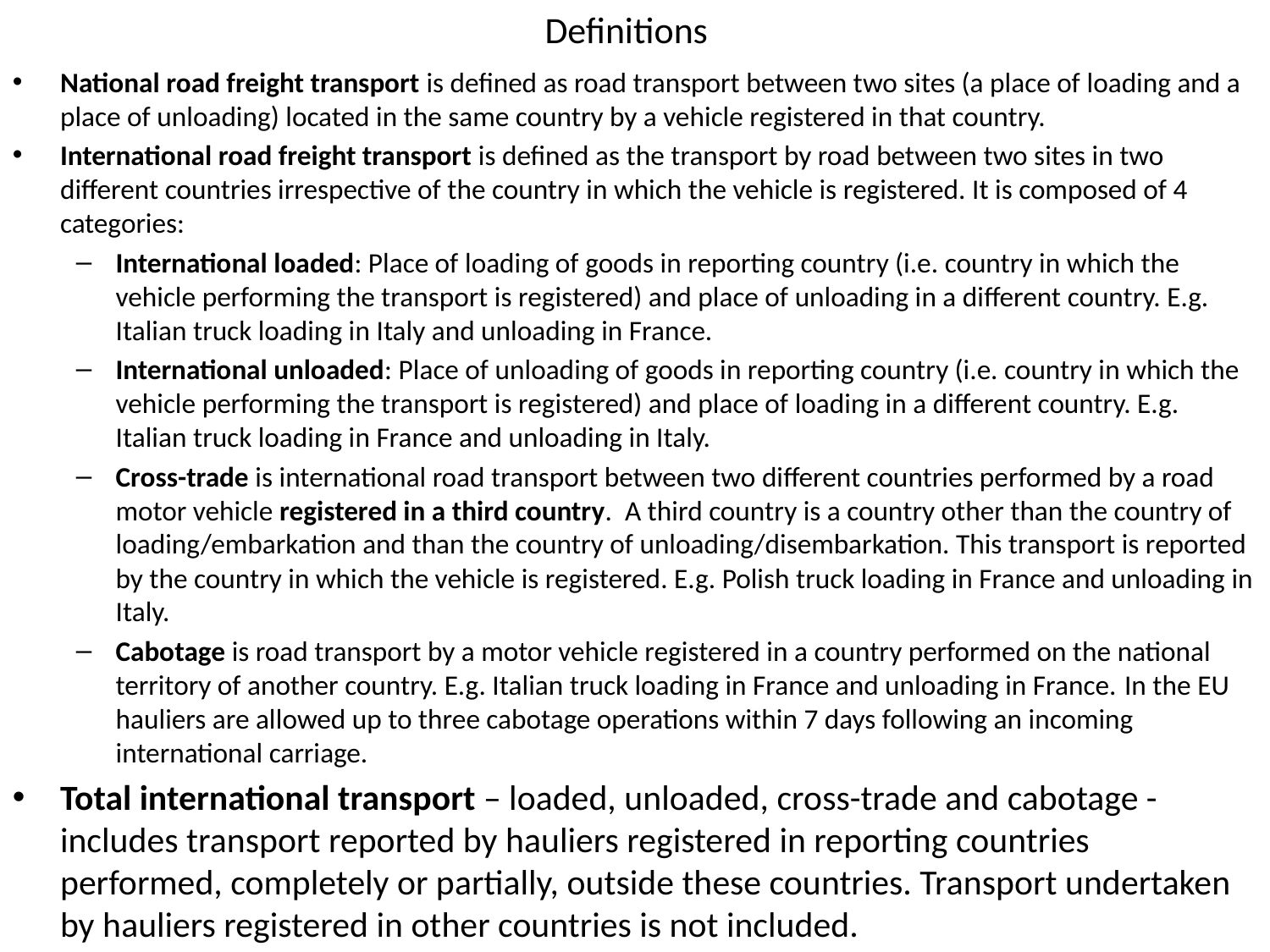

# Definitions
National road freight transport is defined as road transport between two sites (a place of loading and a place of unloading) located in the same country by a vehicle registered in that country.
International road freight transport is defined as the transport by road between two sites in two different countries irrespective of the country in which the vehicle is registered. It is composed of 4 categories:
International loaded: Place of loading of goods in reporting country (i.e. country in which the vehicle performing the transport is registered) and place of unloading in a different country. E.g. Italian truck loading in Italy and unloading in France.
International unloaded: Place of unloading of goods in reporting country (i.e. country in which the vehicle performing the transport is registered) and place of loading in a different country. E.g. Italian truck loading in France and unloading in Italy.
Cross-trade is international road transport between two different countries performed by a road motor vehicle registered in a third country.  A third country is a country other than the country of loading/embarkation and than the country of unloading/disembarkation. This transport is reported by the country in which the vehicle is registered. E.g. Polish truck loading in France and unloading in Italy.
Cabotage is road transport by a motor vehicle registered in a country performed on the national territory of another country. E.g. Italian truck loading in France and unloading in France. In the EU hauliers are allowed up to three cabotage operations within 7 days following an incoming international carriage.
Total international transport – loaded, unloaded, cross-trade and cabotage - includes transport reported by hauliers registered in reporting countries performed, completely or partially, outside these countries. Transport undertaken by hauliers registered in other countries is not included.